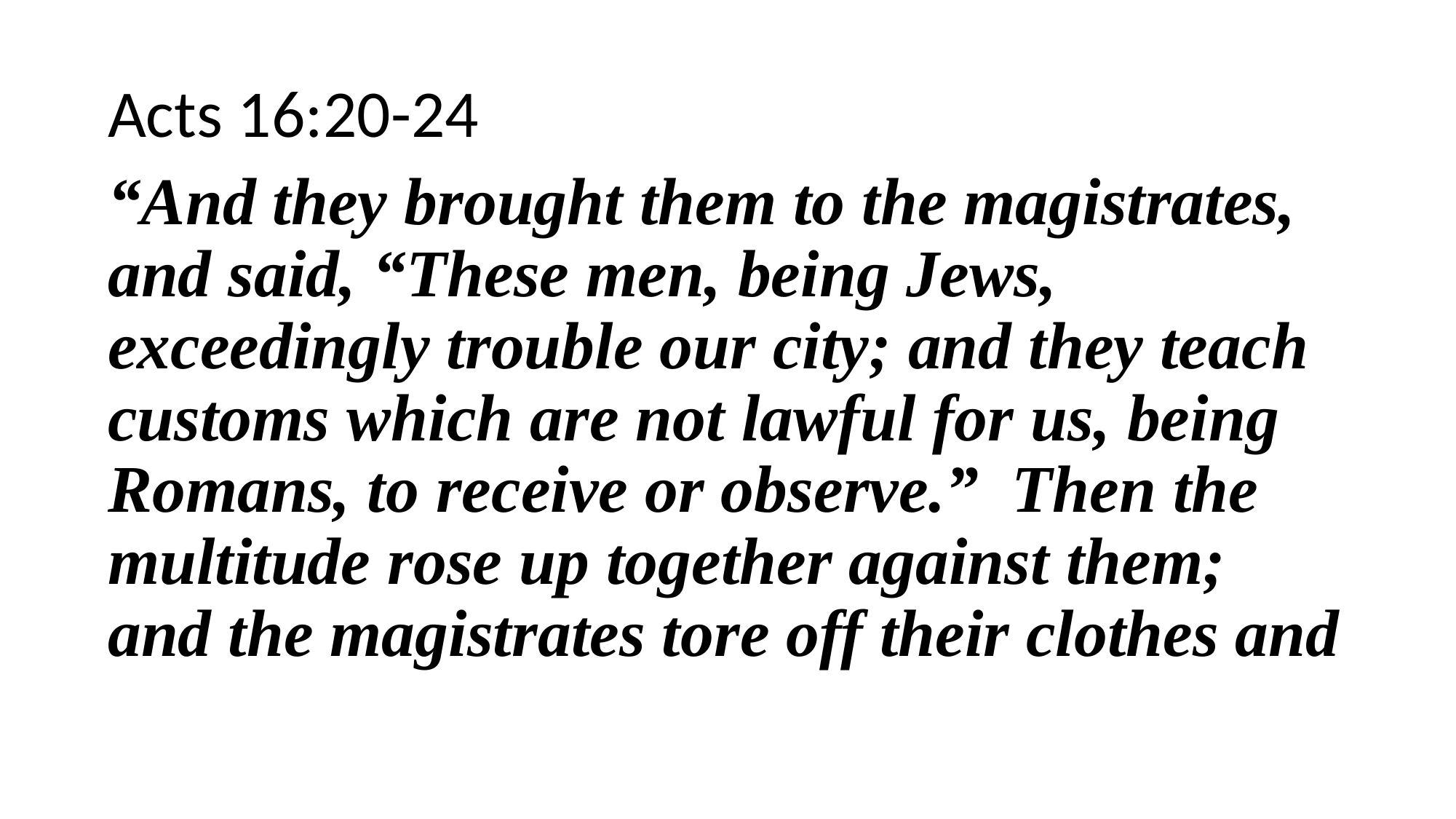

Acts 16:20-24
“And they brought them to the magistrates, and said, “These men, being Jews, exceedingly trouble our city; and they teach customs which are not lawful for us, being Romans, to receive or observe.”  Then the multitude rose up together against them; and the magistrates tore off their clothes and